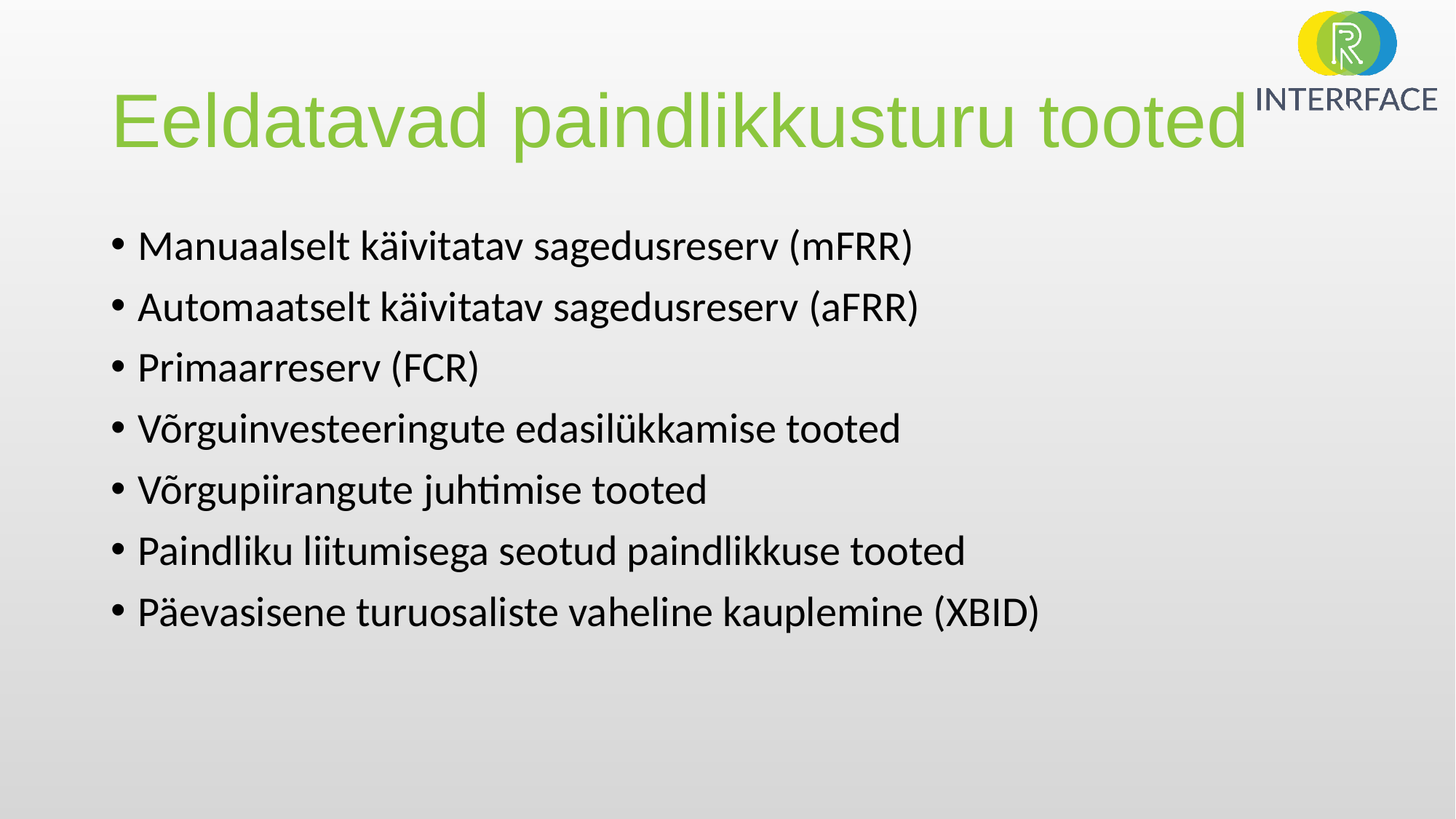

# Eeldatavad paindlikkusturu tooted
Manuaalselt käivitatav sagedusreserv (mFRR)
Automaatselt käivitatav sagedusreserv (aFRR)
Primaarreserv (FCR)
Võrguinvesteeringute edasilükkamise tooted
Võrgupiirangute juhtimise tooted
Paindliku liitumisega seotud paindlikkuse tooted
Päevasisene turuosaliste vaheline kauplemine (XBID)